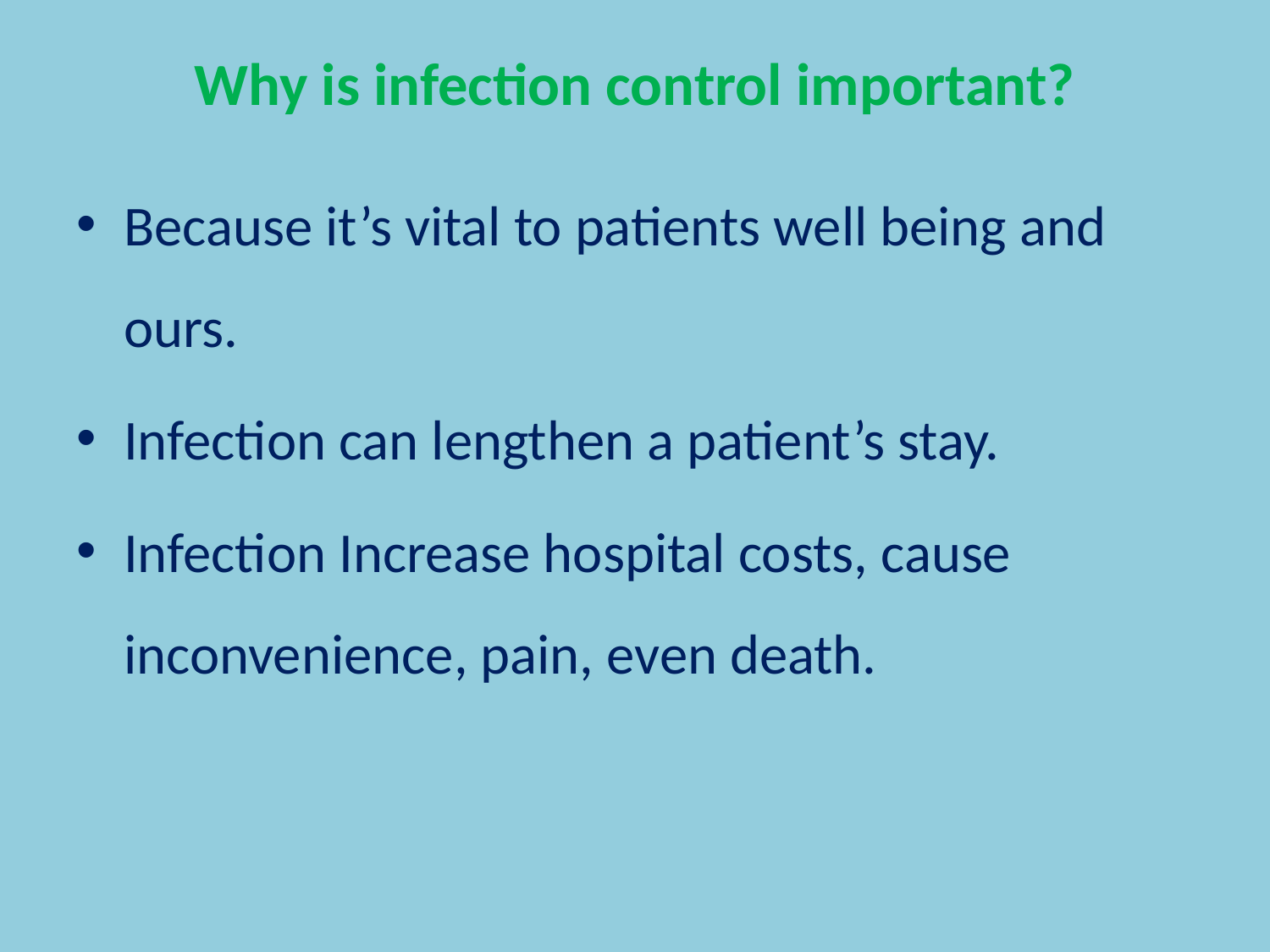

# Why is infection control important?
Because it’s vital to patients well being and ours.
Infection can lengthen a patient’s stay.
Infection Increase hospital costs, cause inconvenience, pain, even death.